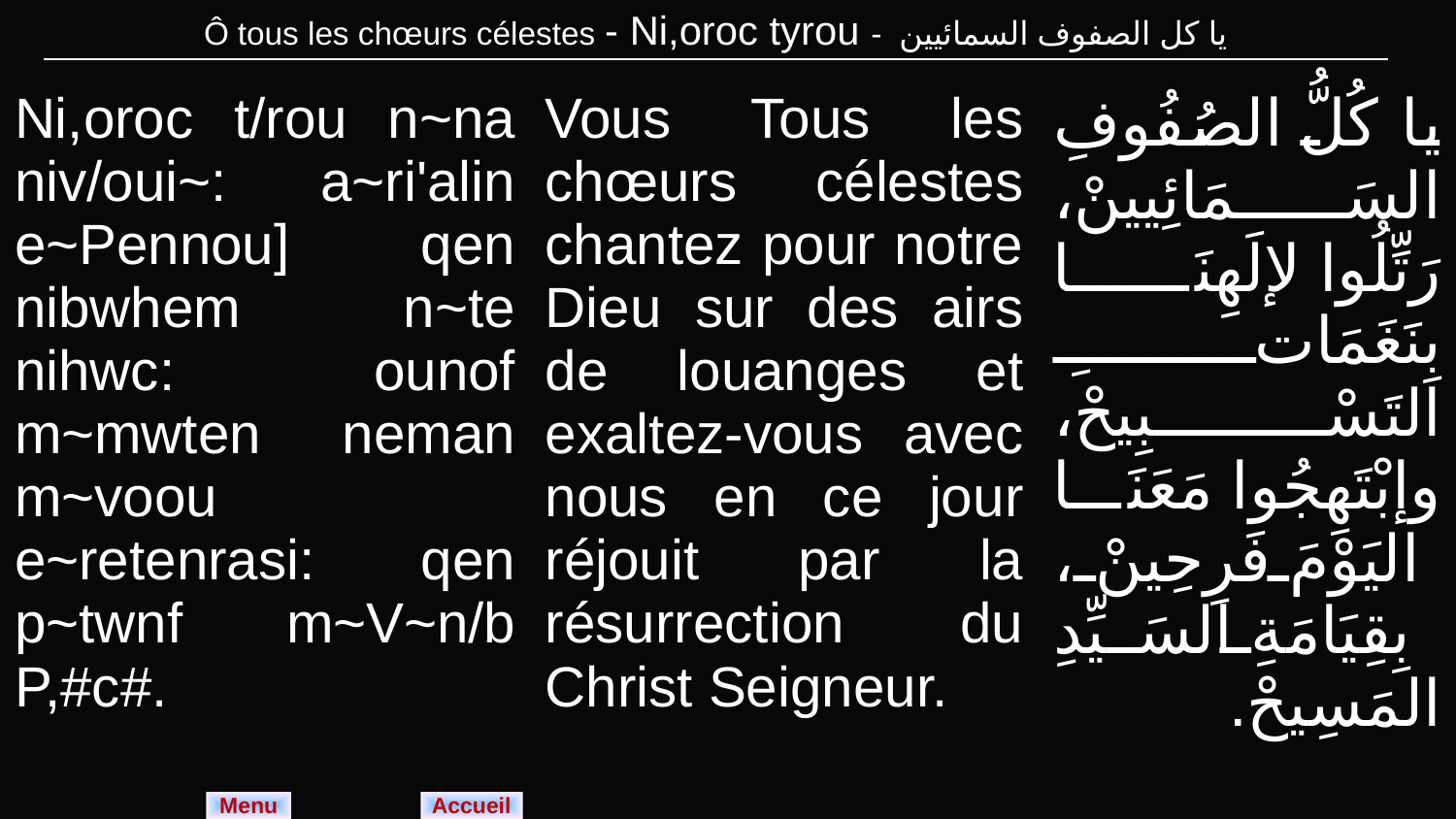

| Ô tous les chœurs célestes - Ni,oroc tyrou - يا كل الصفوف السمائيين |
| --- |
| Ni,oroc t/rou n~na niv/oui~: a~ri'alin e~Pennou] qen nibwhem n~te nihwc: ounof m~mwten neman m~voou e~retenrasi: qen p~twnf m~V~n/b P,#c#. | Vous Tous les chœurs célestes chantez pour notre Dieu sur des airs de louanges et exaltez-vous avec nous en ce jour réjouit par la résurrection du Christ Seigneur. | يا كُلُّ الصُفُوفِ السَمَائِيينْ، رَتِّلُوا لإلَهِنَا بِنَغَمَاتِ التَسْبِيحْ، وإبْتَهِجُوا مَعَنَا اليَوْمَ فَرِحِينْ، بِقِيَامَةِ السَيِّدِ المَسِيحْ. |
| --- | --- | --- |
Menu